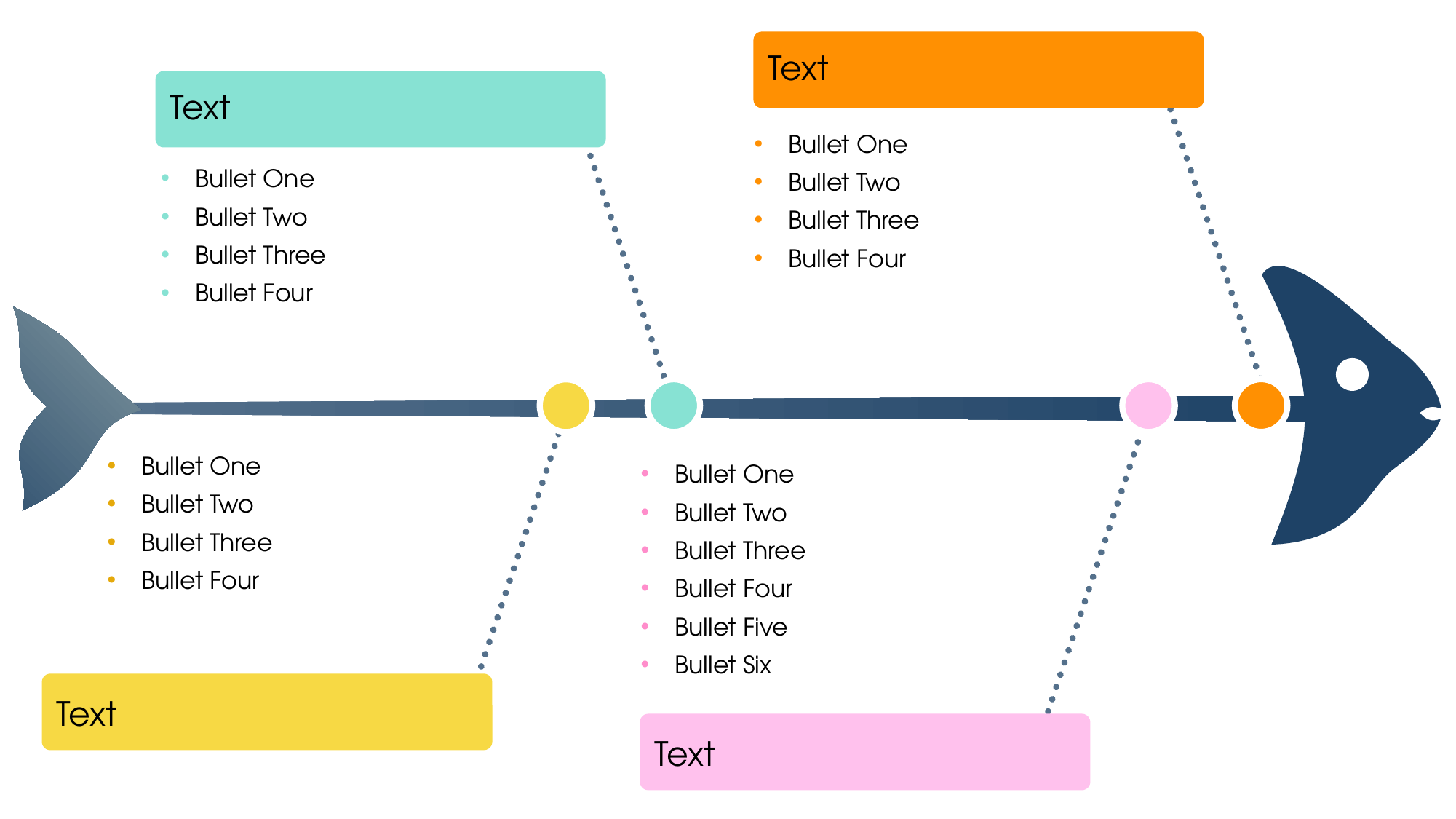

Text

Text
Bullet One
Bullet Two
Bullet Three
Bullet Four
Bullet One
Bullet Two
Bullet Three
Bullet Four

Bullet One
Bullet Two
Bullet Three
Bullet Four
Bullet One
Bullet Two
Bullet Three
Bullet Four
Bullet Five
Bullet Six

Text

Text